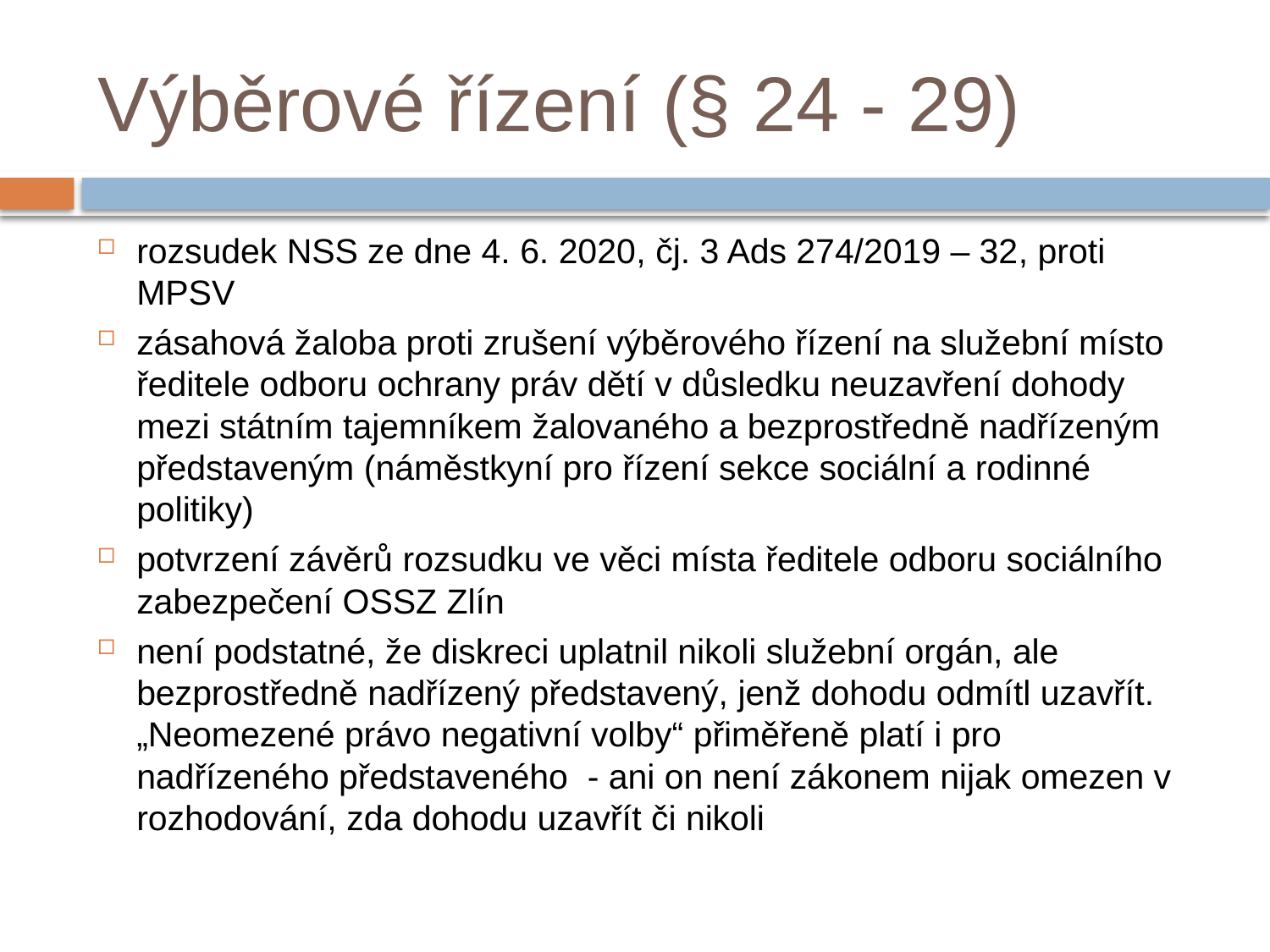

# Výběrové řízení (§ 24 - 29)
rozsudek NSS ze dne 4. 6. 2020, čj. 3 Ads 274/2019 – 32, proti MPSV
zásahová žaloba proti zrušení výběrového řízení na služební místo ředitele odboru ochrany práv dětí v důsledku neuzavření dohody mezi státním tajemníkem žalovaného a bezprostředně nadřízeným představeným (náměstkyní pro řízení sekce sociální a rodinné politiky)
potvrzení závěrů rozsudku ve věci místa ředitele odboru sociálního zabezpečení OSSZ Zlín
není podstatné, že diskreci uplatnil nikoli služební orgán, ale bezprostředně nadřízený představený, jenž dohodu odmítl uzavřít. „Neomezené právo negativní volby“ přiměřeně platí i pro nadřízeného představeného  - ani on není zákonem nijak omezen v rozhodování, zda dohodu uzavřít či nikoli